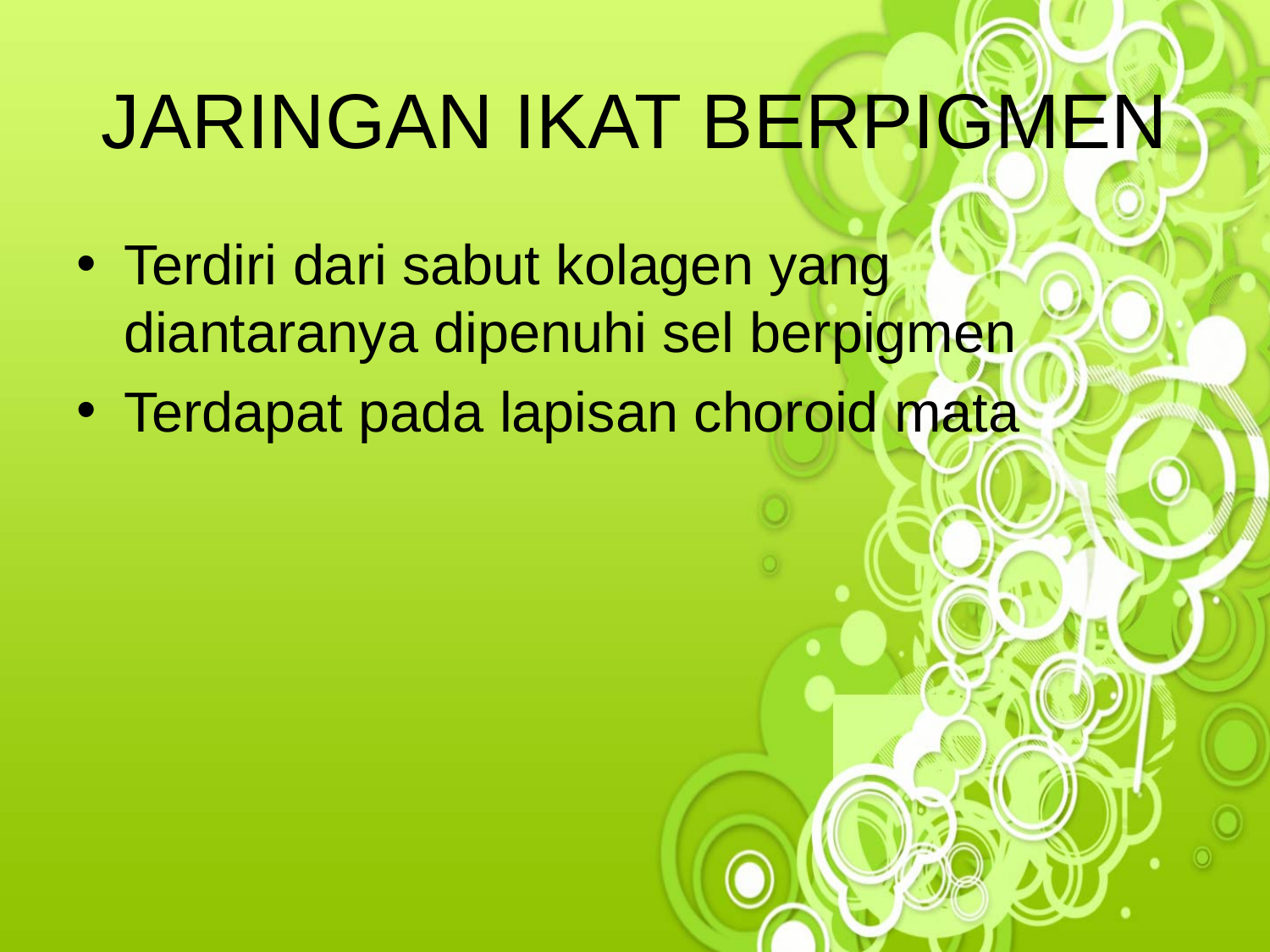

# JARINGAN IKAT BERPIGMEN
Terdiri dari sabut kolagen yang diantaranya dipenuhi sel berpigmen
Terdapat pada lapisan choroid mata